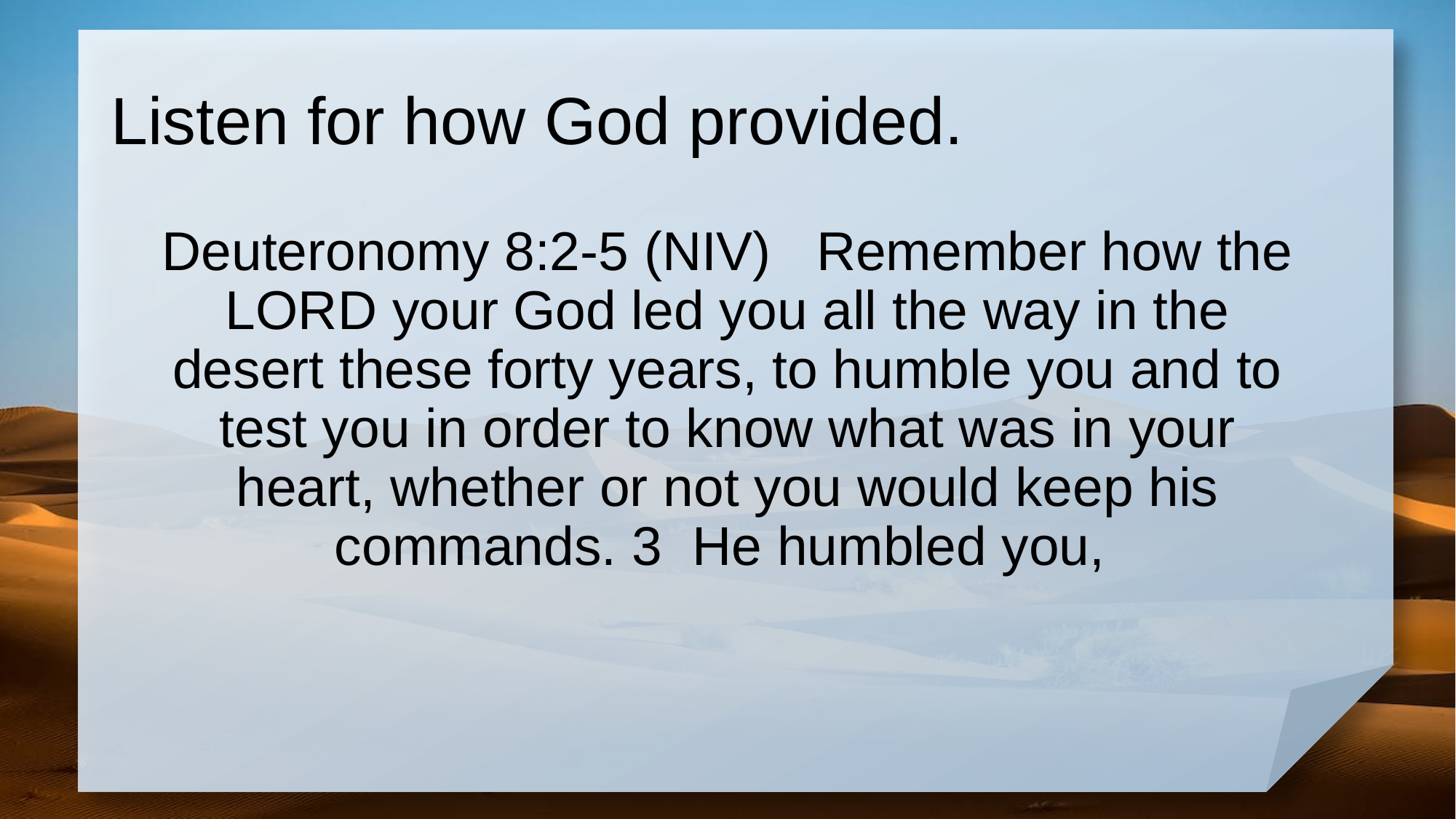

# Listen for how God provided.
Deuteronomy 8:2-5 (NIV)   Remember how the LORD your God led you all the way in the desert these forty years, to humble you and to test you in order to know what was in your heart, whether or not you would keep his commands. 3  He humbled you,